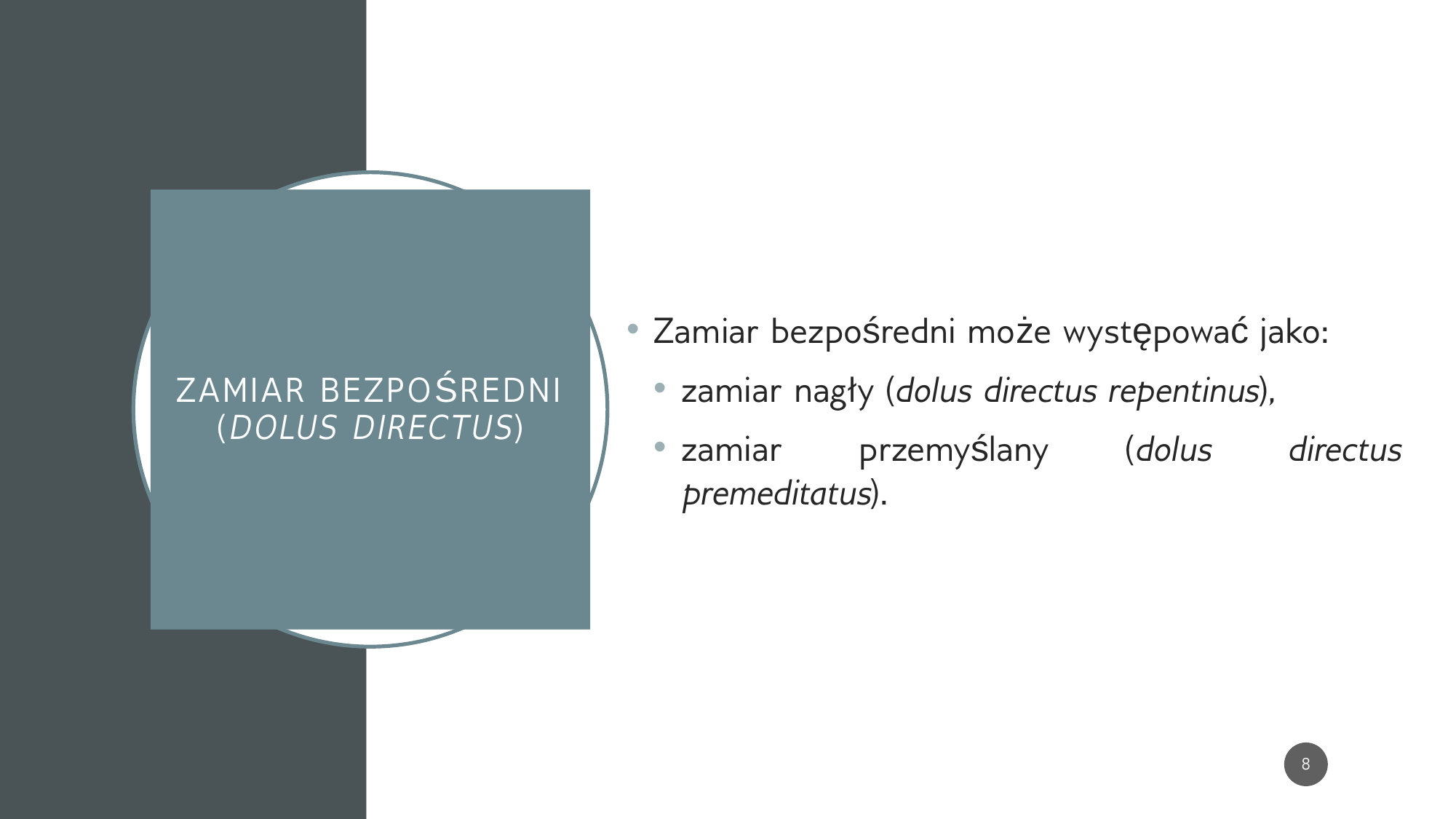

Zamiar bezpośredni może występować jako:
zamiar nagły (dolus directus repentinus),
zamiar przemyślany (dolus directus premeditatus).

# Zamiar bezpośredni (dolus directus)
8